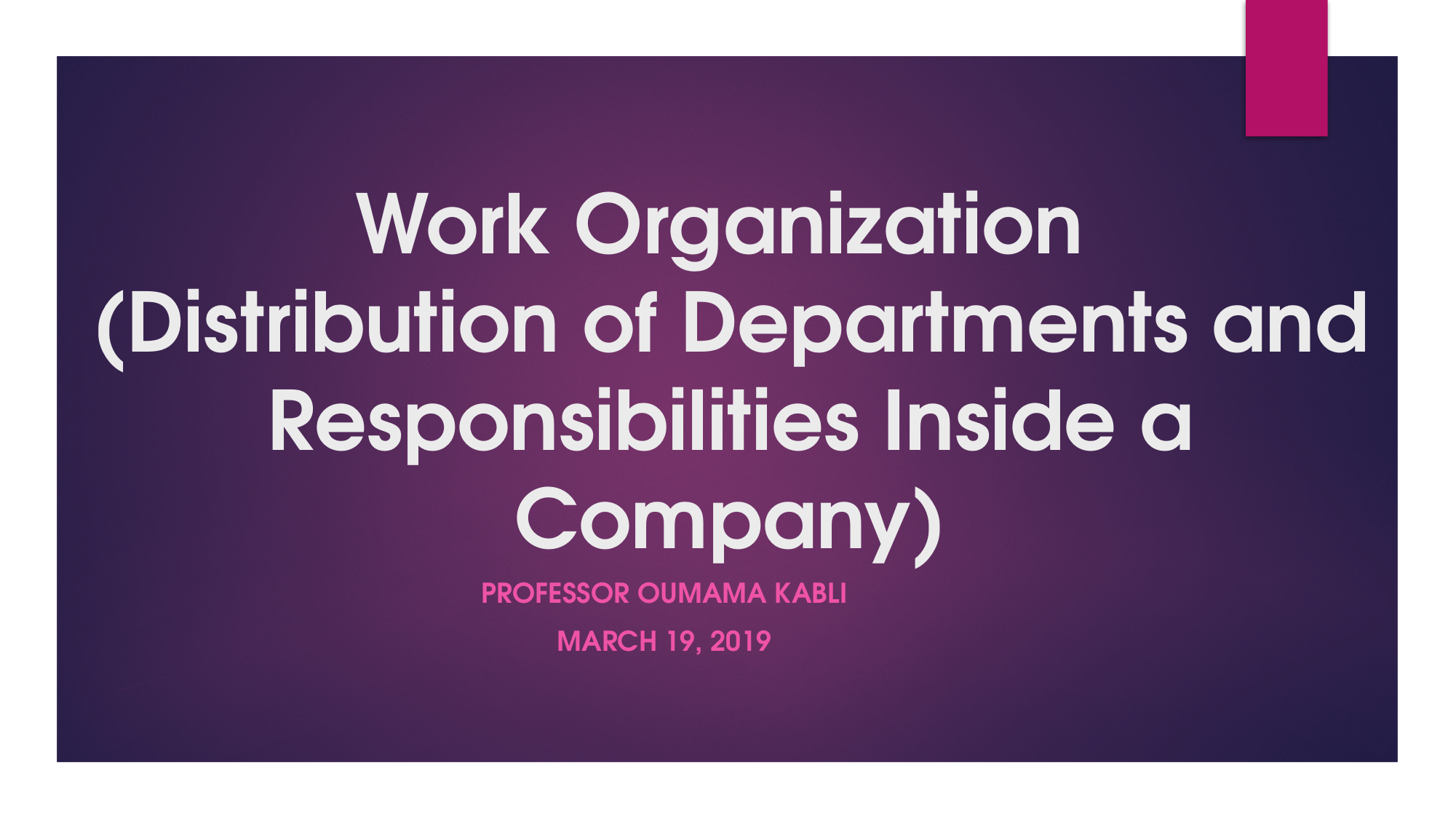

# Work Organization (Distribution of Departments and Responsibilities Inside a Company)
Professor Oumama Kabli
March 19, 2019